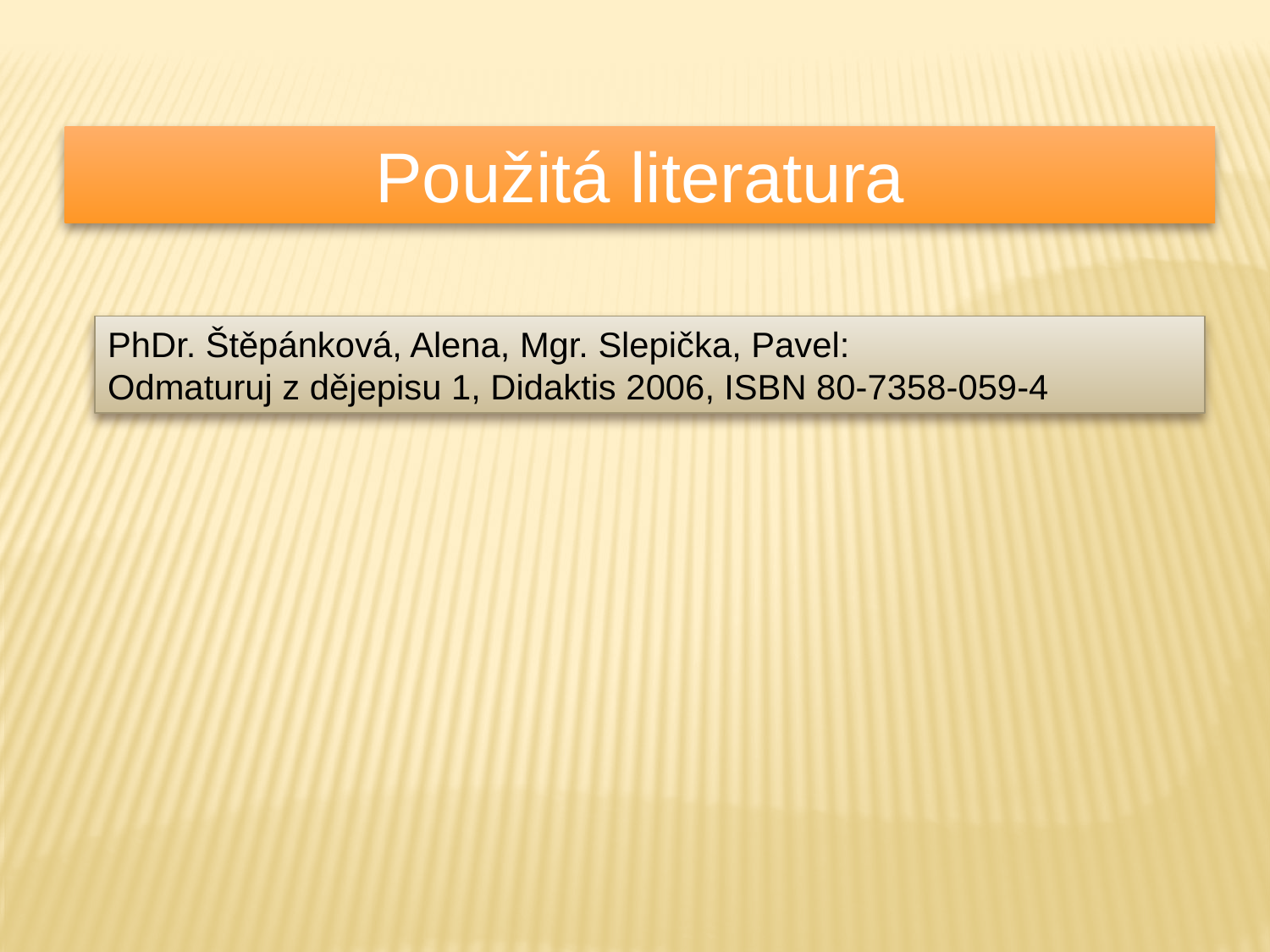

Použitá literatura
PhDr. Štěpánková, Alena, Mgr. Slepička, Pavel:
Odmaturuj z dějepisu 1, Didaktis 2006, ISBN 80-7358-059-4